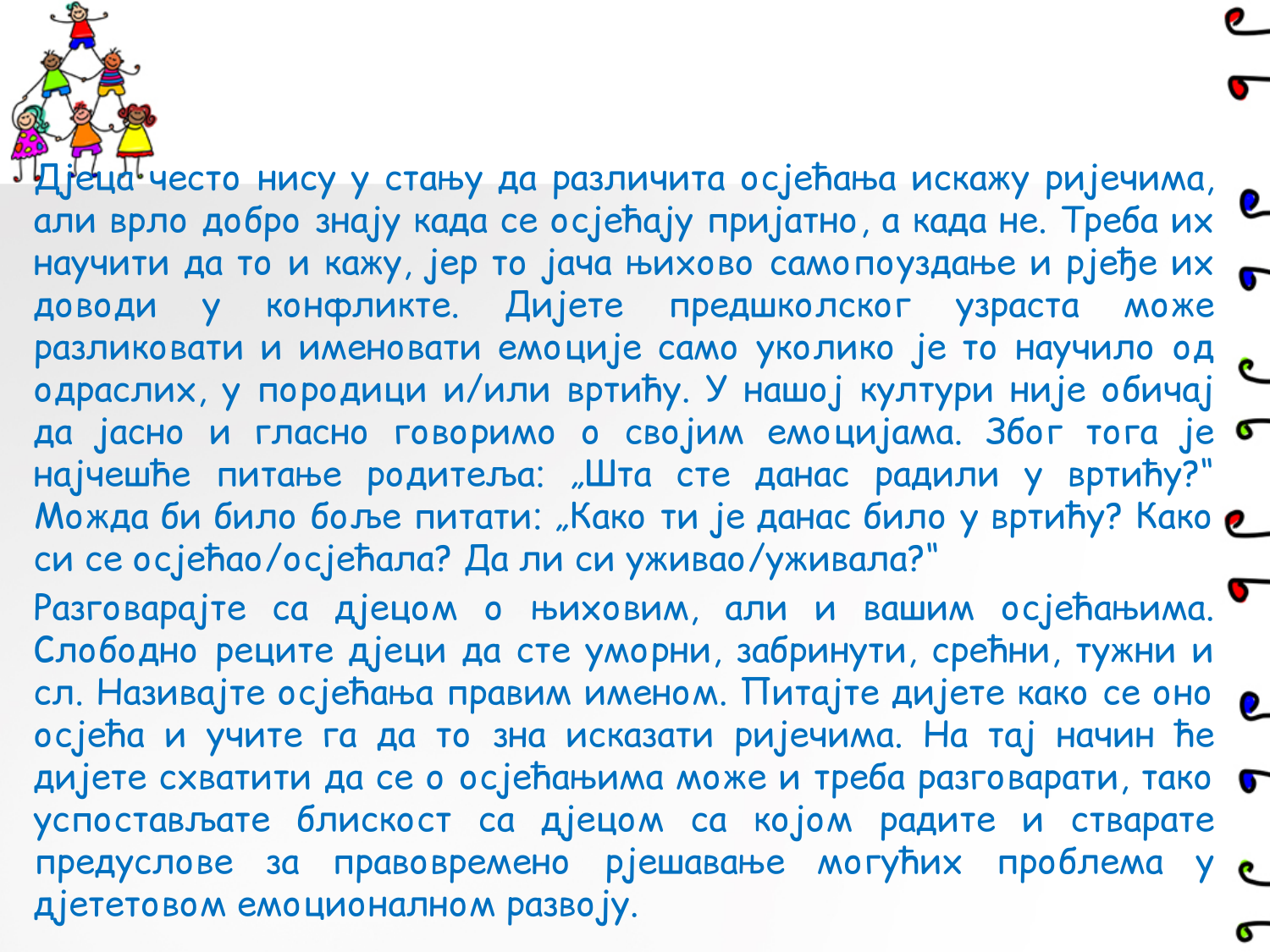

Дјеца често нису у стању да различита осјећања искажу ријечима, али врло добро знају када се осјећају пријатно, а када не. Треба их научити да то и кажу, јер то јача њихово самопоуздање и рјеђе их доводи у конфликте. Дијете предшколског узраста може разликовати и именовати емоције само уколико је то научило од одраслих, у породици и/или вртићу. У нашој култури није обичај да јасно и гласно говоримо о својим емоцијама. Због тога је најчешће питање родитеља: „Шта сте данас радили у вртићу?“ Можда би било боље питати: „Како ти је данас било у вртићу? Како си се осјећао/осјећала? Да ли си уживао/уживала?“
Разговарајте са дјецом о њиховим, али и вашим осјећањима. Слободно реците дјеци да сте уморни, забринути, срећни, тужни и сл. Називајте осјећања правим именом. Питајте дијете како се оно осјећа и учите га да то зна исказати ријечима. На тај начин ће дијете схватити да се о осјећањима може и треба разговарати, тако успостављате блискост са дјецом са којом радите и стварате предуслове за правовремено рјешавање могућих проблема у дјететовом емоционалном развоју.